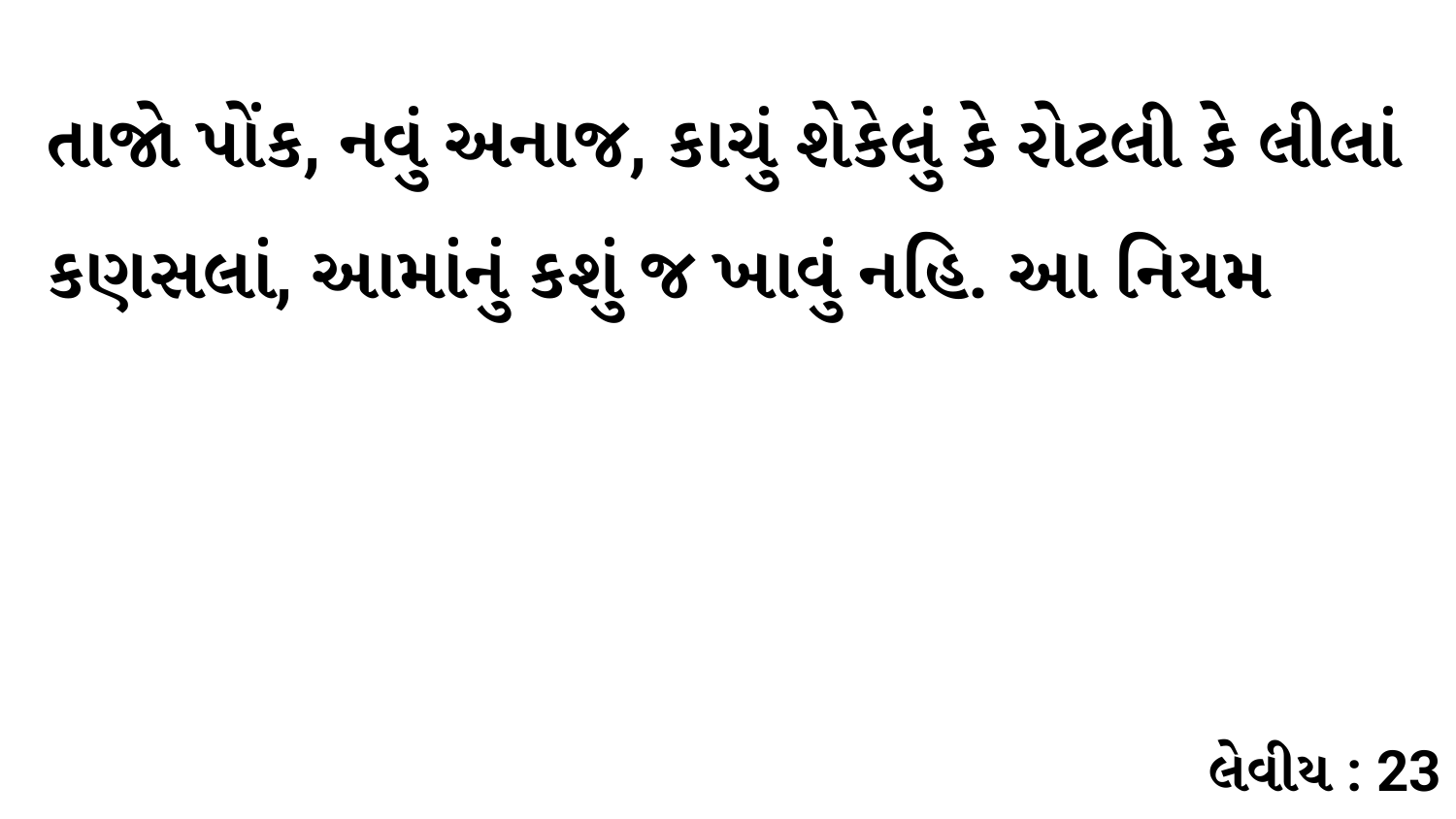

તાજો પોંક, નવું અનાજ, કાચું શેકેલું કે રોટલી કે લીલાં કણસલાં, આમાંનું કશું જ ખાવું નહિ. આ નિયમ
લેવીય : 23